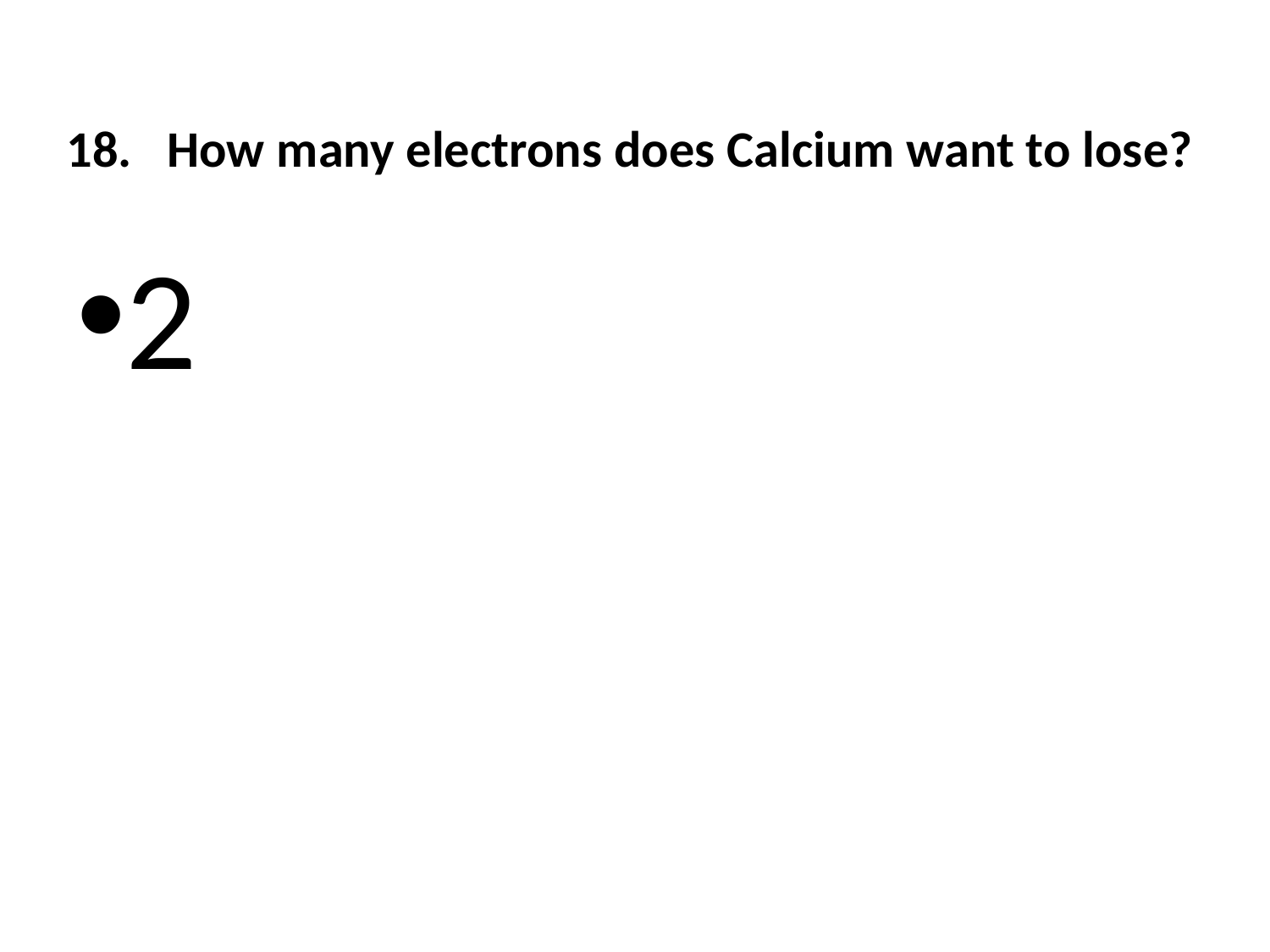

# 18.   How many electrons does Calcium want to lose?
2